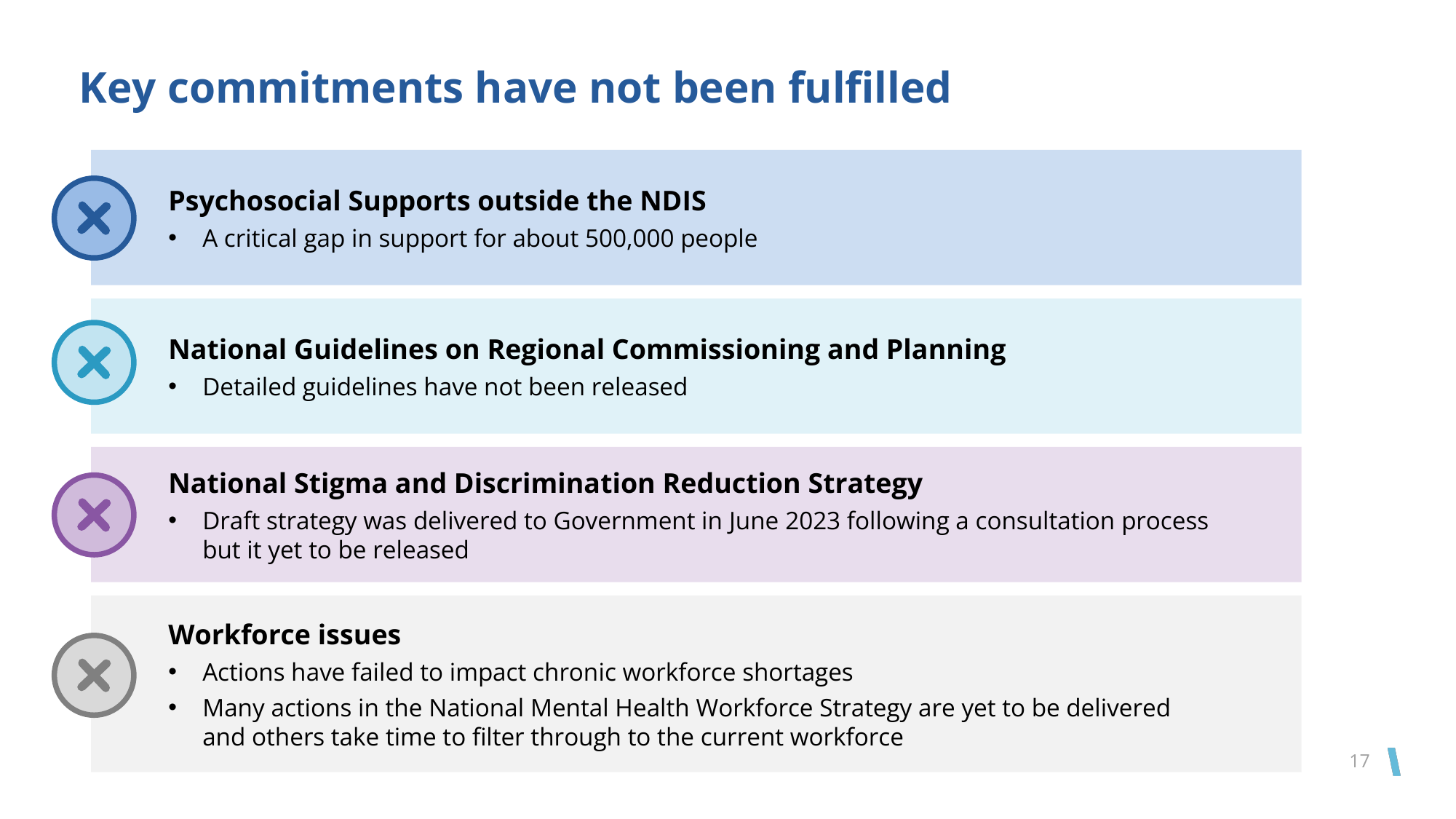

# Key commitments have not been fulfilled
Psychosocial Supports outside the NDIS
A critical gap in support for about 500,000 people

National Guidelines on Regional Commissioning and Planning
Detailed guidelines have not been released

National Stigma and Discrimination Reduction Strategy
Draft strategy was delivered to Government in June 2023 following a consultation process
but it yet to be released

Workforce issues
Actions have failed to impact chronic workforce shortages
Many actions in the National Mental Health Workforce Strategy are yet to be delivered
and others take time to filter through to the current workforce

17